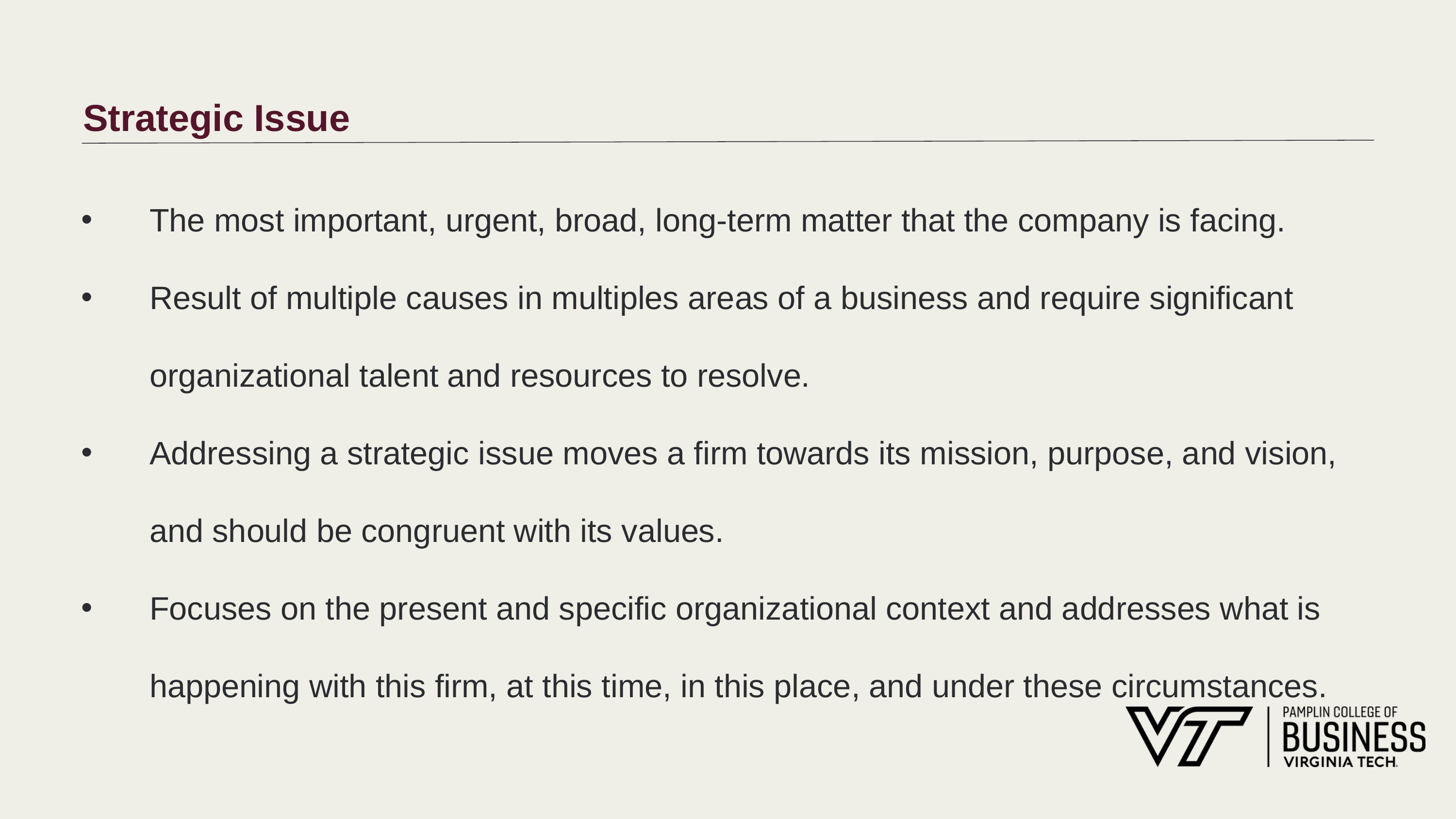

# Strategic Issue
The most important, urgent, broad, long-term matter that the company is facing.
Result of multiple causes in multiples areas of a business and require significant organizational talent and resources to resolve.
Addressing a strategic issue moves a firm towards its mission, purpose, and vision, and should be congruent with its values.
Focuses on the present and specific organizational context and addresses what is happening with this firm, at this time, in this place, and under these circumstances.